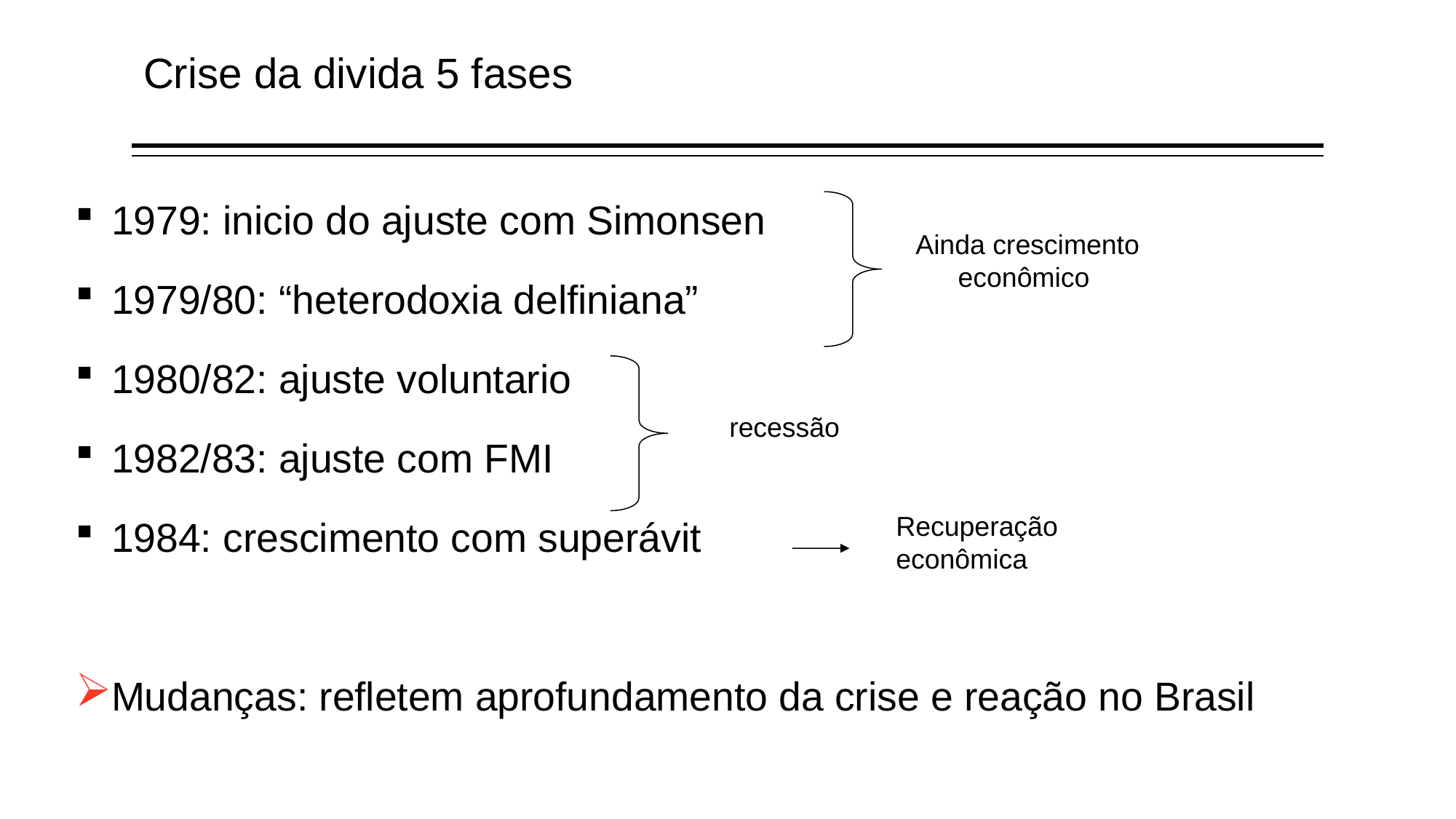

Crise da divida 5 fases

1979: inicio do ajuste com Simonsen
1979/80: “heterodoxia delfiniana”
1980/82: ajuste voluntario
1982/83: ajuste com FMI
1984: crescimento com superávit

Mudanças: refletem aprofundamento da crise e reação no Brasil

Ainda crescimento econômico

recessão
Recuperação econômica